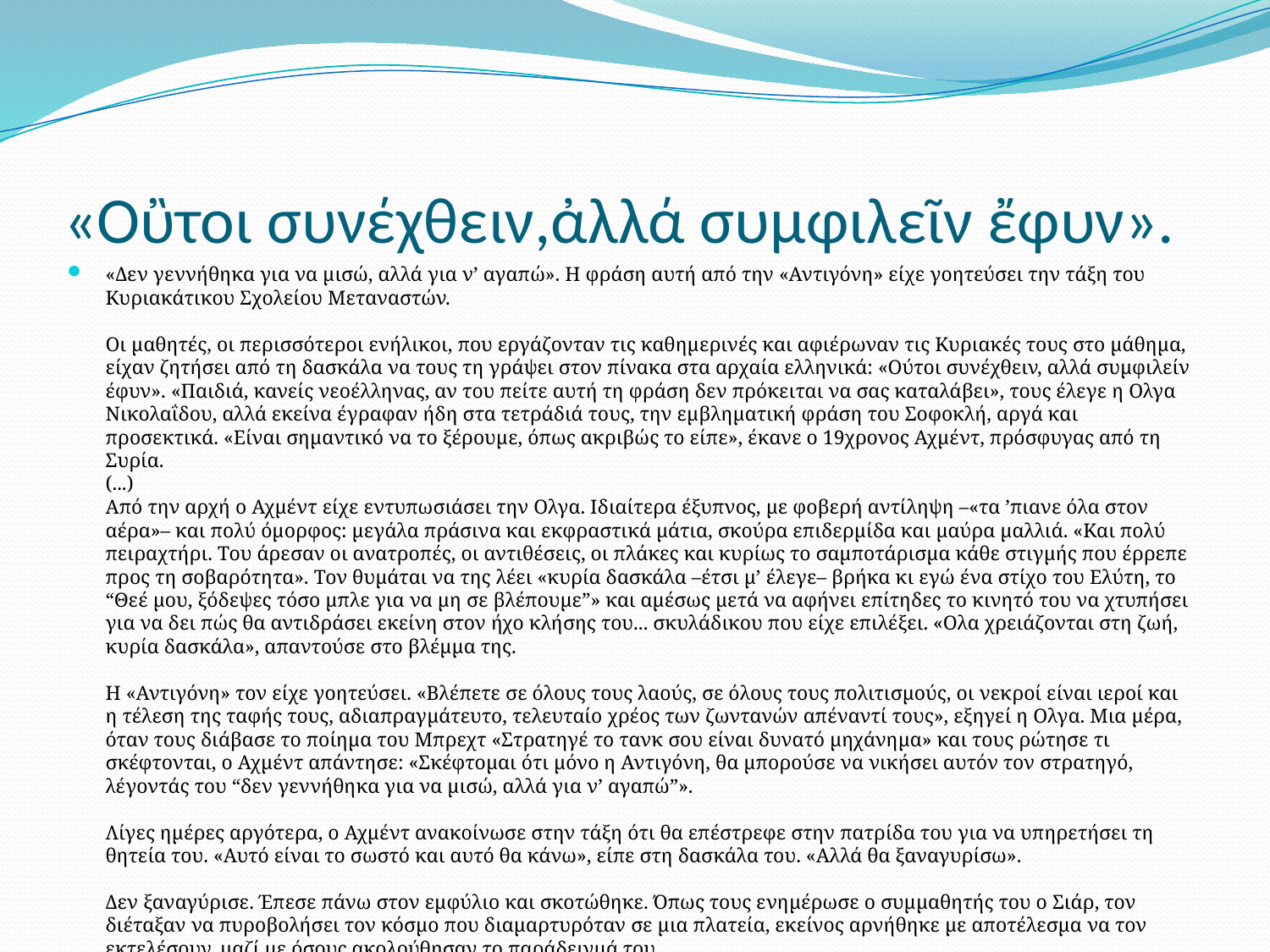

# «Οὒτοι συνέχθειν,ἀλλά συμφιλεῖν ἔφυν».
«Δεν γεννήθηκα για να μισώ, αλλά για ν’ αγαπώ». Η φράση αυτή από την «Αντιγόνη» είχε γοητεύσει την τάξη του Κυριακάτικου Σχολείου Μεταναστών.
Οι μαθητές, οι περισσότεροι ενήλικοι, που εργάζονταν τις καθημερινές και αφιέρωναν τις Κυριακές τους στο μάθημα, είχαν ζητήσει από τη δασκάλα να τους τη γράψει στον πίνακα στα αρχαία ελληνικά: «Ούτοι συνέχθειν, αλλά συμφιλείν έφυν». «Παιδιά, κανείς νεοέλληνας, αν του πείτε αυτή τη φράση δεν πρόκειται να σας καταλάβει», τους έλεγε η Ολγα Νικολαΐδου, αλλά εκείνα έγραφαν ήδη στα τετράδιά τους, την εμβληματική φράση του Σοφοκλή, αργά και προσεκτικά. «Είναι σημαντικό να το ξέρουμε, όπως ακριβώς το είπε», έκανε ο 19χρονος Αχμέντ, πρόσφυγας από τη Συρία.
(...)
Από την αρχή ο Αχμέντ είχε εντυπωσιάσει την Ολγα. Ιδιαίτερα έξυπνος, με φοβερή αντίληψη –«τα ’πιανε όλα στον αέρα»– και πολύ όμορφος: μεγάλα πράσινα και εκφραστικά μάτια, σκούρα επιδερμίδα και μαύρα μαλλιά. «Και πολύ πειραχτήρι. Του άρεσαν οι ανατροπές, οι αντιθέσεις, οι πλάκες και κυρίως το σαμποτάρισμα κάθε στιγμής που έρρεπε προς τη σοβαρότητα». Τον θυμάται να της λέει «κυρία δασκάλα –έτσι μ’ έλεγε– βρήκα κι εγώ ένα στίχο του Ελύτη, το “Θεέ μου, ξόδεψες τόσο μπλε για να μη σε βλέπουμε”» και αμέσως μετά να αφήνει επίτηδες το κινητό του να χτυπήσει για να δει πώς θα αντιδράσει εκείνη στον ήχο κλήσης του... σκυλάδικου που είχε επιλέξει. «Ολα χρειάζονται στη ζωή, κυρία δασκάλα», απαντούσε στο βλέμμα της.
Η «Αντιγόνη» τον είχε γοητεύσει. «Βλέπετε σε όλους τους λαούς, σε όλους τους πολιτισμούς, οι νεκροί είναι ιεροί και η τέλεση της ταφής τους, αδιαπραγμάτευτο, τελευταίο χρέος των ζωντανών απέναντί τους», εξηγεί η Ολγα. Μια μέρα, όταν τους διάβασε το ποίημα του Μπρεχτ «Στρατηγέ το τανκ σου είναι δυνατό μηχάνημα» και τους ρώτησε τι σκέφτονται, ο Αχμέντ απάντησε: «Σκέφτομαι ότι μόνο η Αντιγόνη, θα μπορούσε να νικήσει αυτόν τον στρατηγό, λέγοντάς του “δεν γεννήθηκα για να μισώ, αλλά για ν’ αγαπώ”».
Λίγες ημέρες αργότερα, ο Αχμέντ ανακοίνωσε στην τάξη ότι θα επέστρεφε στην πατρίδα του για να υπηρετήσει τη θητεία του. «Αυτό είναι το σωστό και αυτό θα κάνω», είπε στη δασκάλα του. «Αλλά θα ξαναγυρίσω».
Δεν ξαναγύρισε. Έπεσε πάνω στον εμφύλιο και σκοτώθηκε. Όπως τους ενημέρωσε ο συμμαθητής του ο Σιάρ, τον διέταξαν να πυροβολήσει τον κόσμο που διαμαρτυρόταν σε μια πλατεία, εκείνος αρνήθηκε με αποτέλεσμα να τον εκτελέσουν, μαζί με όσους ακολούθησαν το παράδειγμά του.
α.